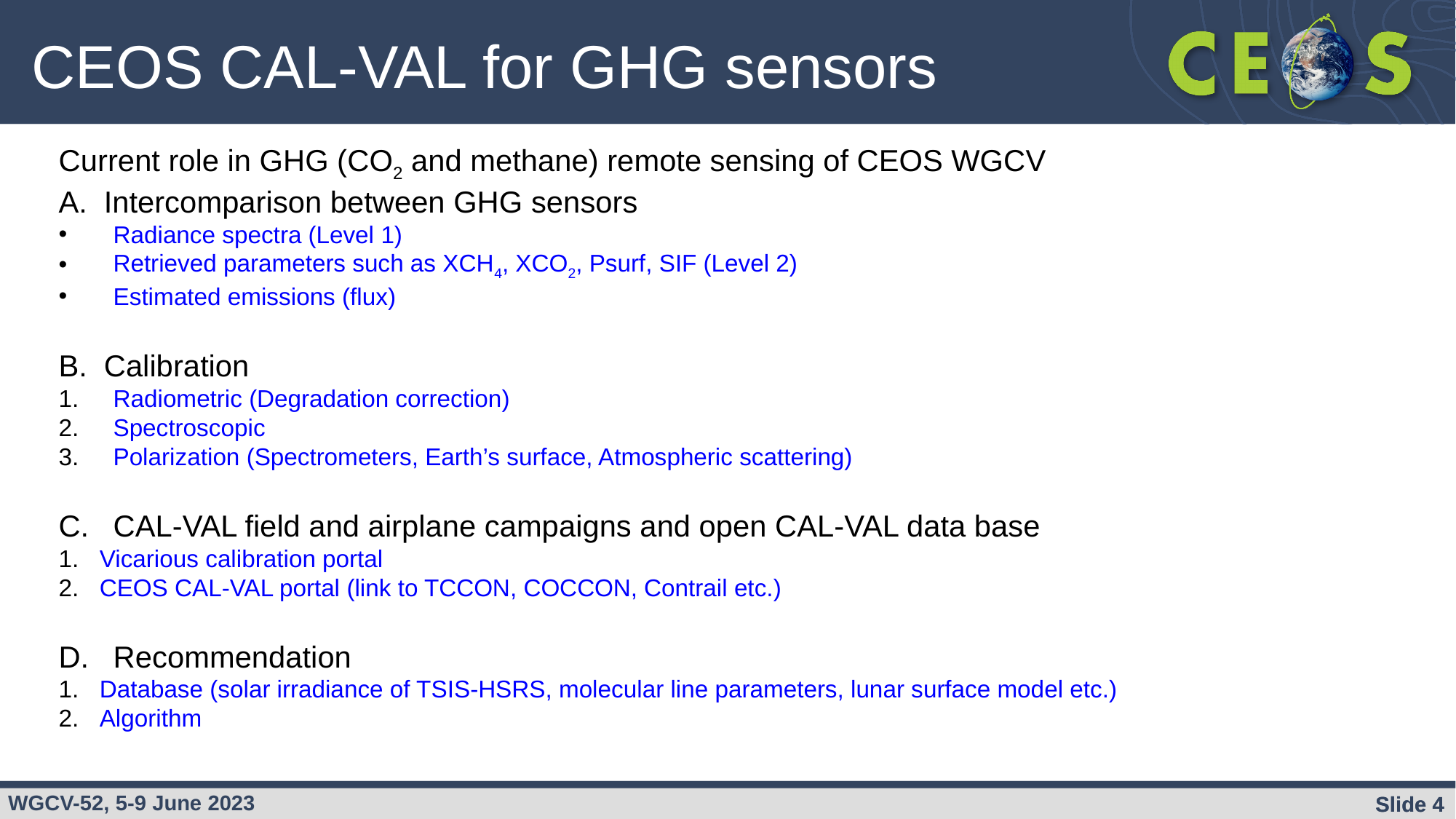

# CEOS CAL-VAL for GHG sensors
Current role in GHG (CO2 and methane) remote sensing of CEOS WGCV
A.  Intercomparison between GHG sensors
Radiance spectra (Level 1)
Retrieved parameters such as XCH4, XCO2, Psurf, SIF (Level 2)
Estimated emissions (flux)

B.  Calibration
Radiometric (Degradation correction)
Spectroscopic
Polarization (Spectrometers, Earth’s surface, Atmospheric scattering)

CAL-VAL field and airplane campaigns and open CAL-VAL data base
Vicarious calibration portal
CEOS CAL-VAL portal (link to TCCON, COCCON, Contrail etc.)

Recommendation
Database (solar irradiance of TSIS-HSRS, molecular line parameters, lunar surface model etc.)
Algorithm
Slide 4